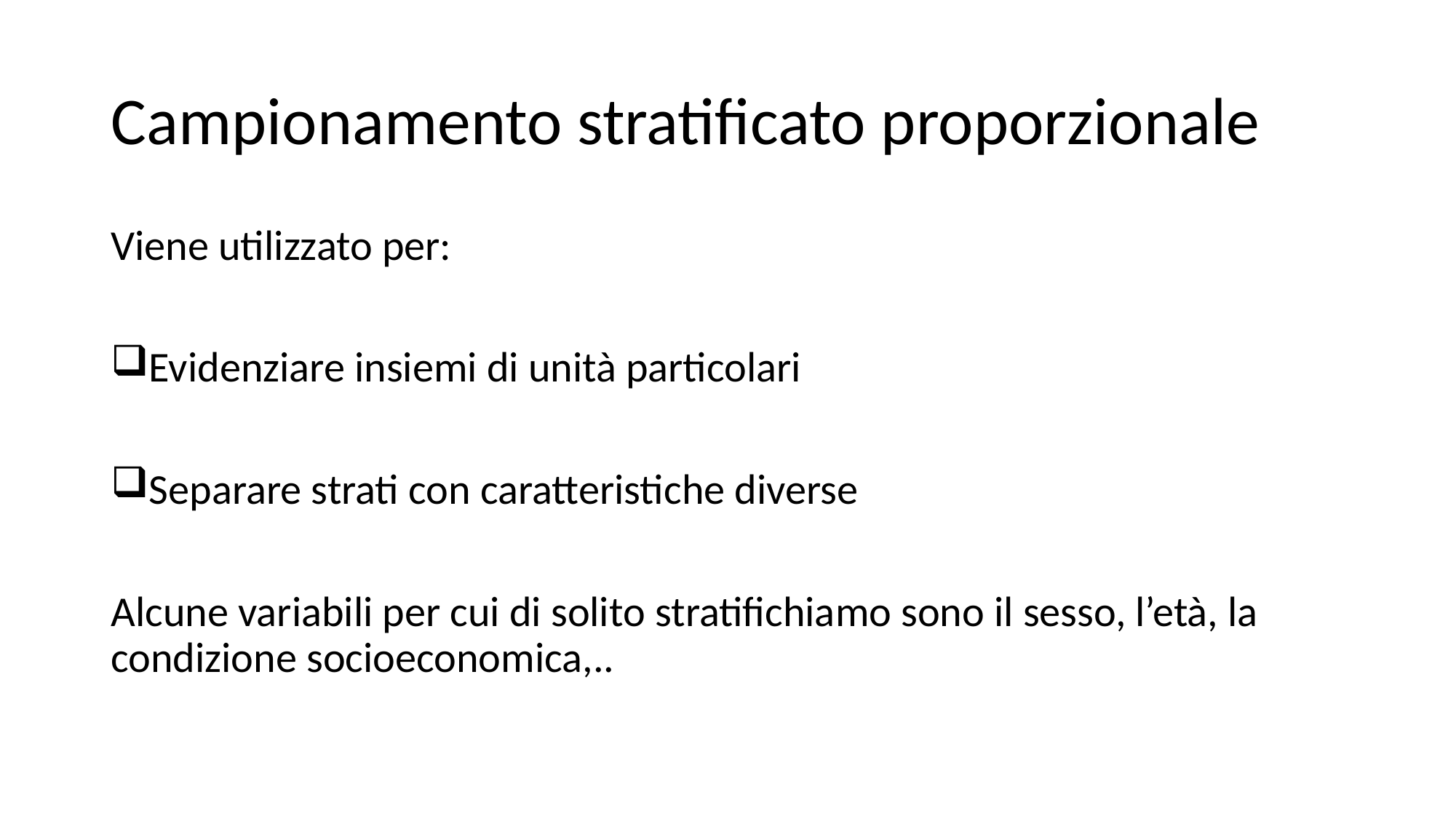

# Campionamento stratificato proporzionale
Viene utilizzato per:

Evidenziare insiemi di unità particolari

Separare strati con caratteristiche diverse

Alcune variabili per cui di solito stratifichiamo sono il sesso, l’età, la condizione socioeconomica,..